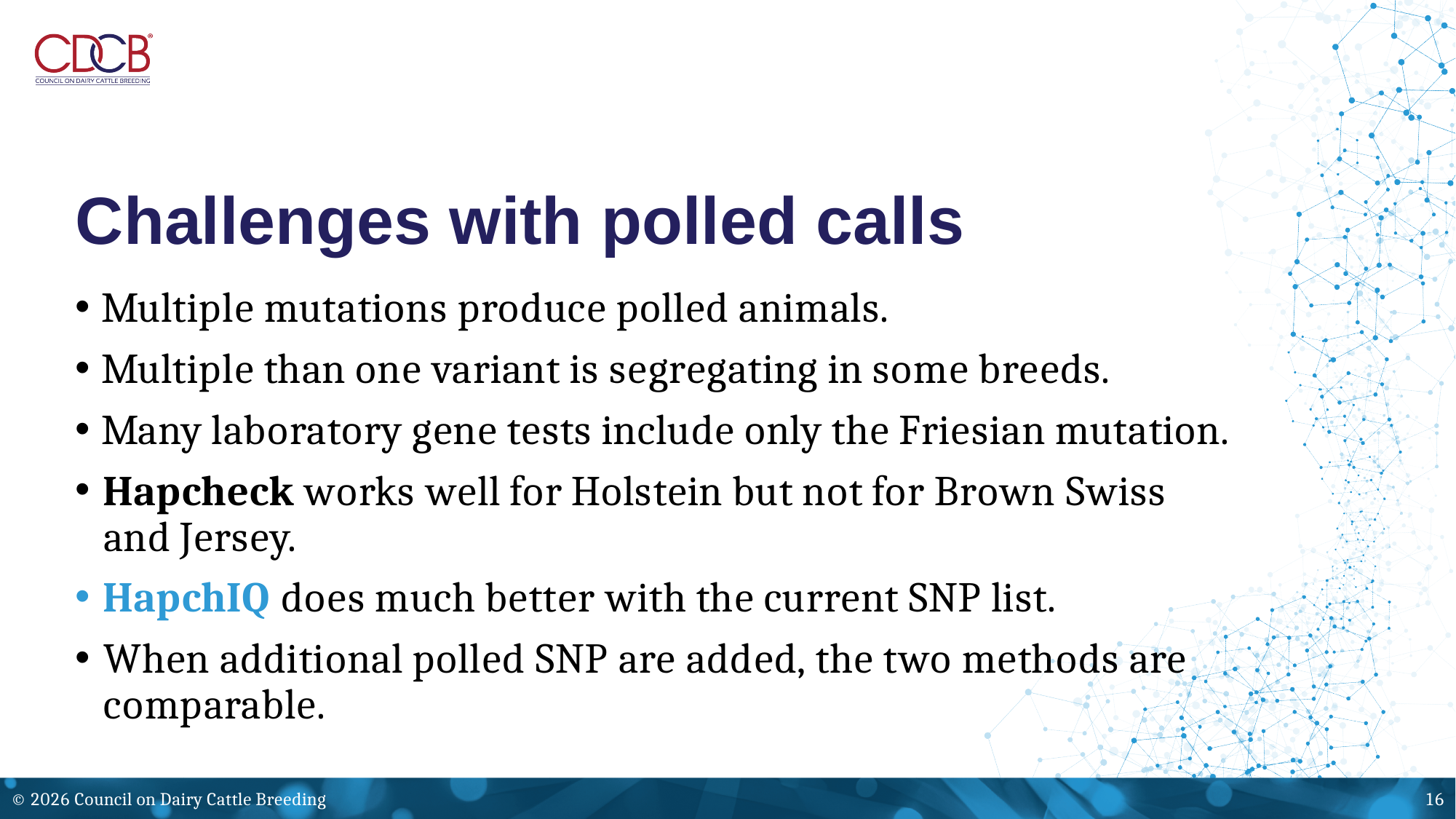

# Challenges with polled calls
Multiple mutations produce polled animals.
Multiple than one variant is segregating in some breeds.
Many laboratory gene tests include only the Friesian mutation.
Hapcheck works well for Holstein but not for Brown Swiss and Jersey.
HapchIQ does much better with the current SNP list.
When additional polled SNP are added, the two methods are comparable.
© 2026 Council on Dairy Cattle Breeding
16